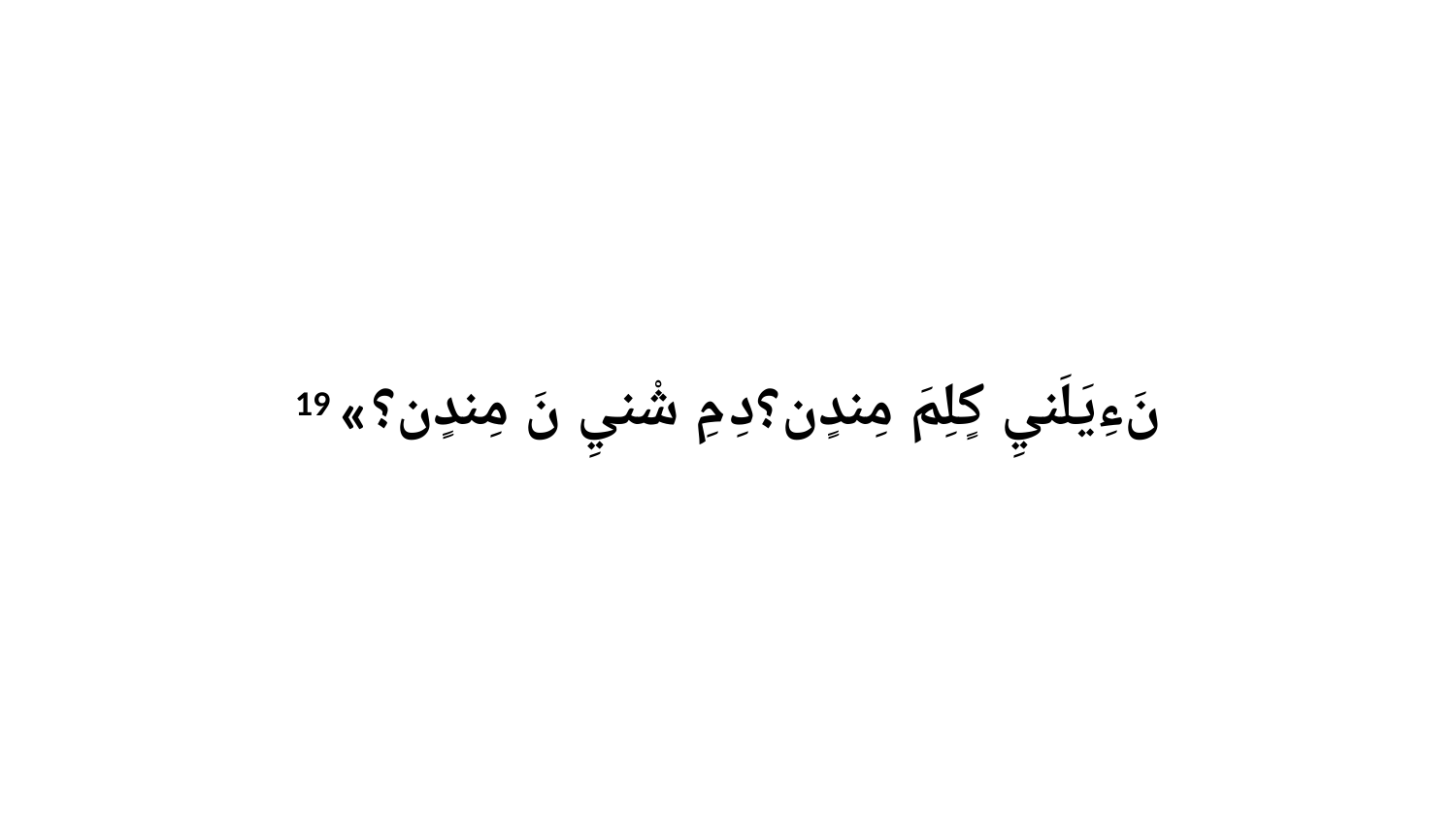

19 «نَءِيَلَنيِ كٍلِمَ مِندٍن؟دِ مِ شْنيِ نَ مِندٍن؟